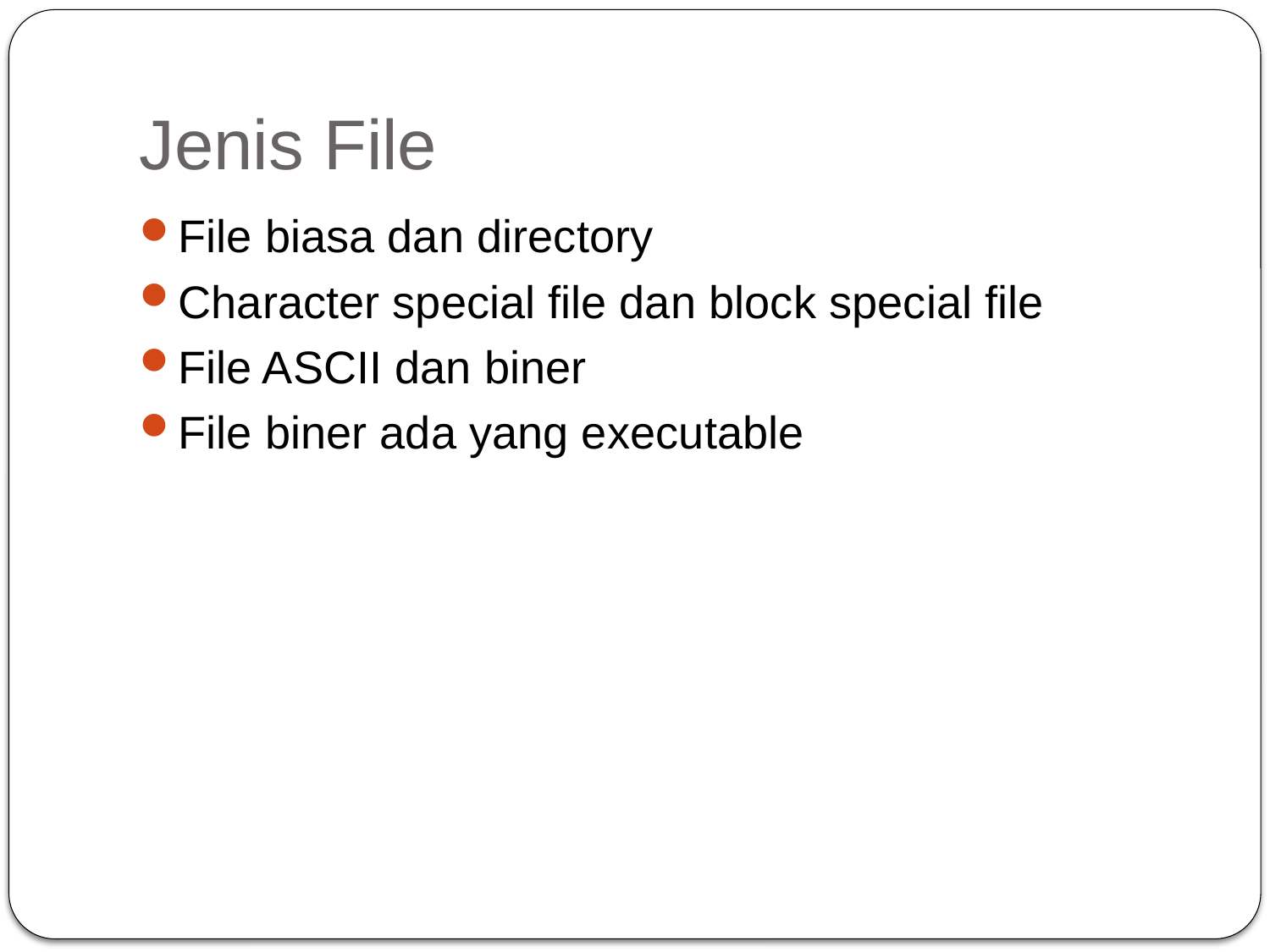

# Jenis File
File biasa dan directory
Character special file dan block special file
File ASCII dan biner
File biner ada yang executable